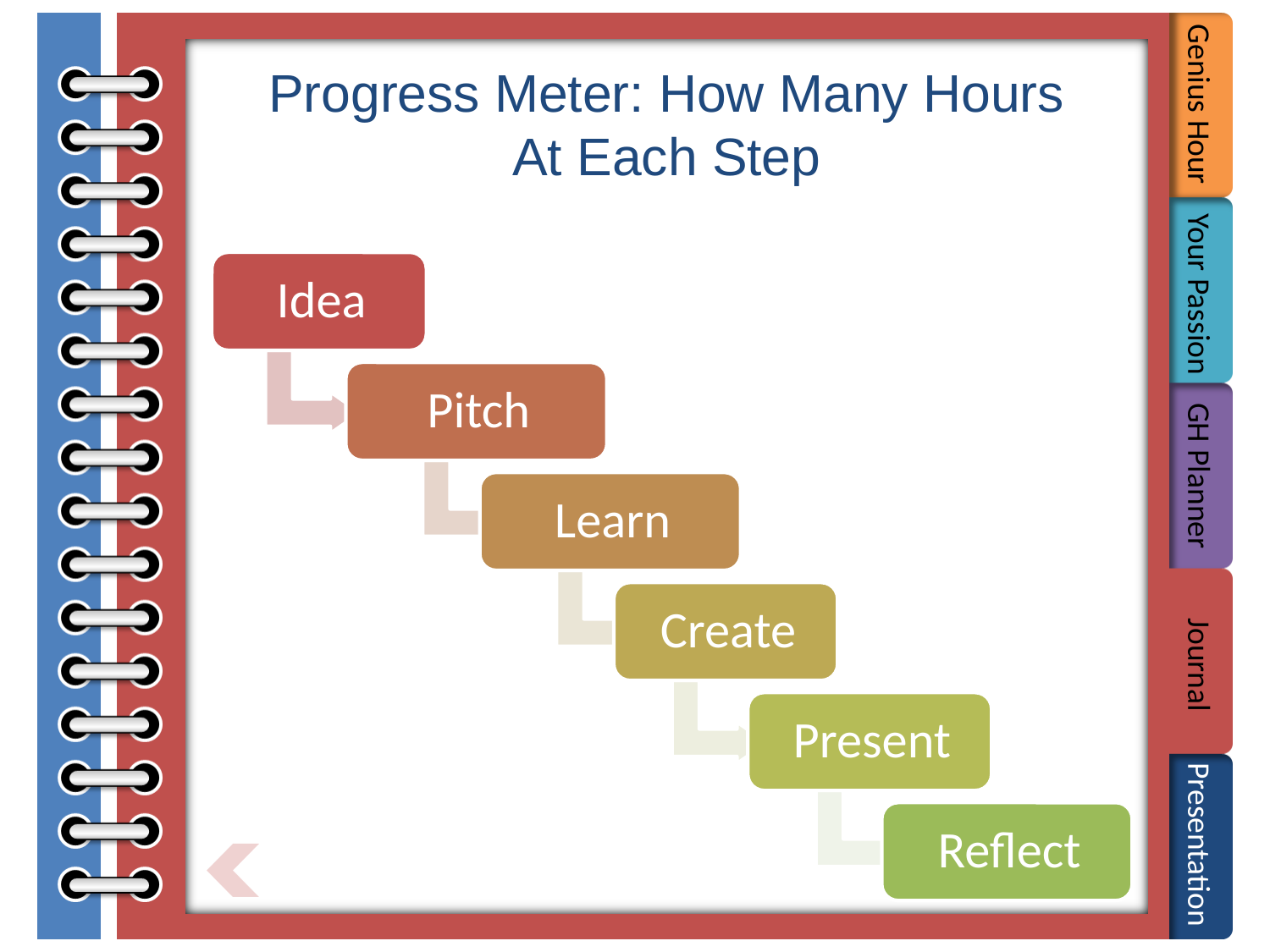

#
Progress Meter: How Many Hours At Each Step
Idea
Pitch
Learn
Create
Present
Reflect